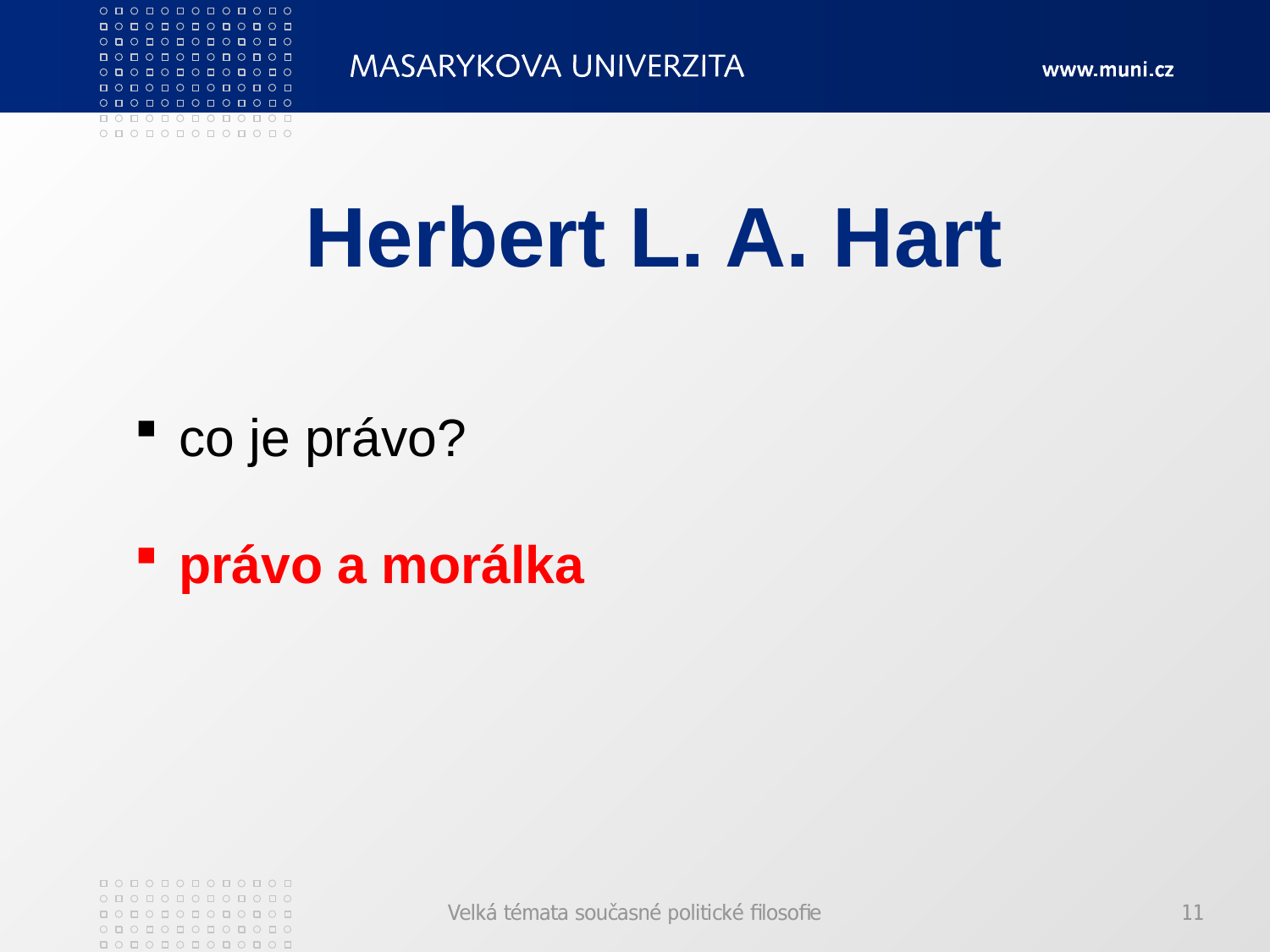

# Herbert L. A. Hart
 co je právo?

 právo a morálka
Velká témata současné politické filosofie
11